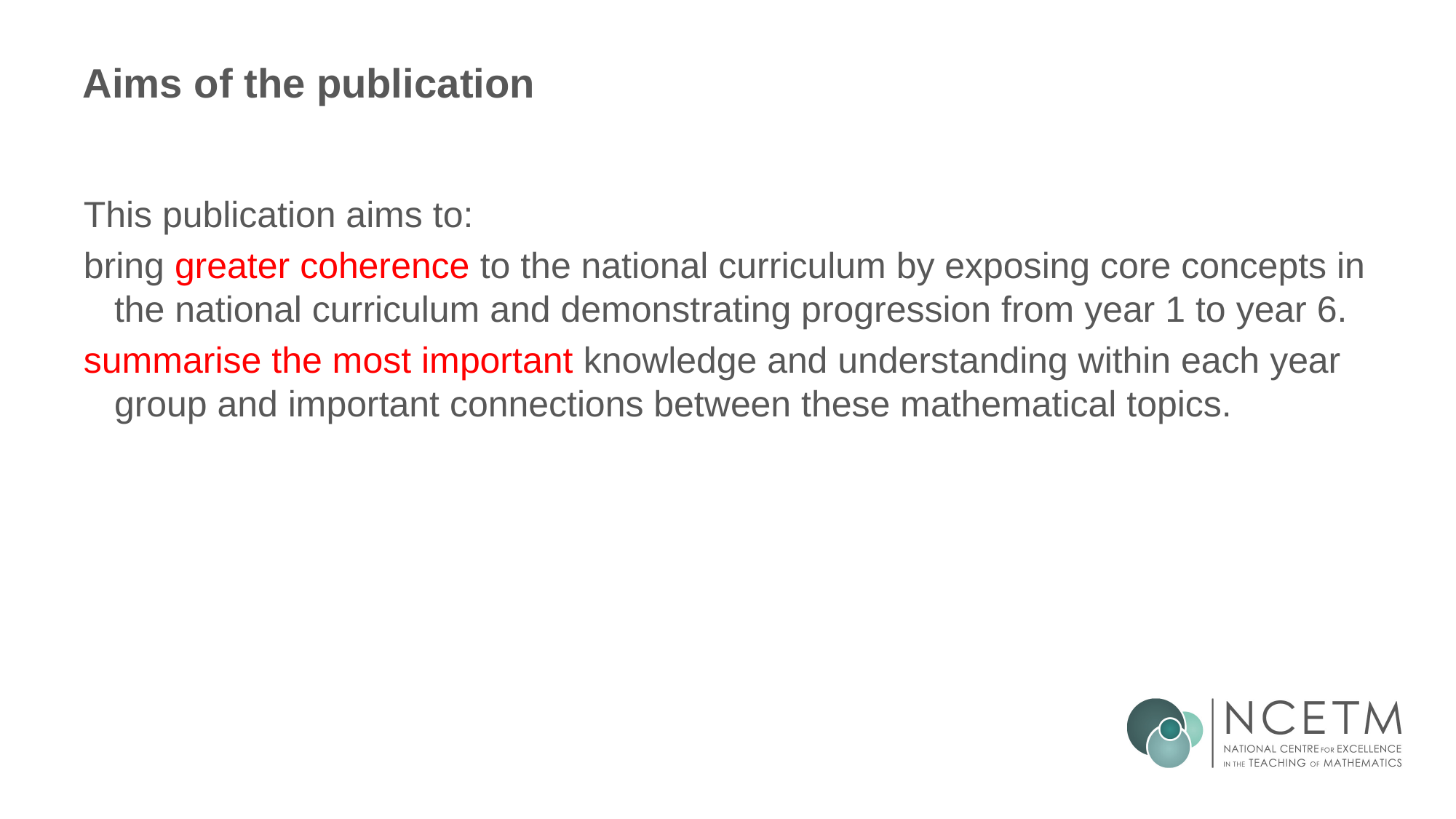

# Aims of the publication
This publication aims to:
bring greater coherence to the national curriculum by exposing core concepts in the national curriculum and demonstrating progression from year 1 to year 6.
summarise the most important knowledge and understanding within each year group and important connections between these mathematical topics.